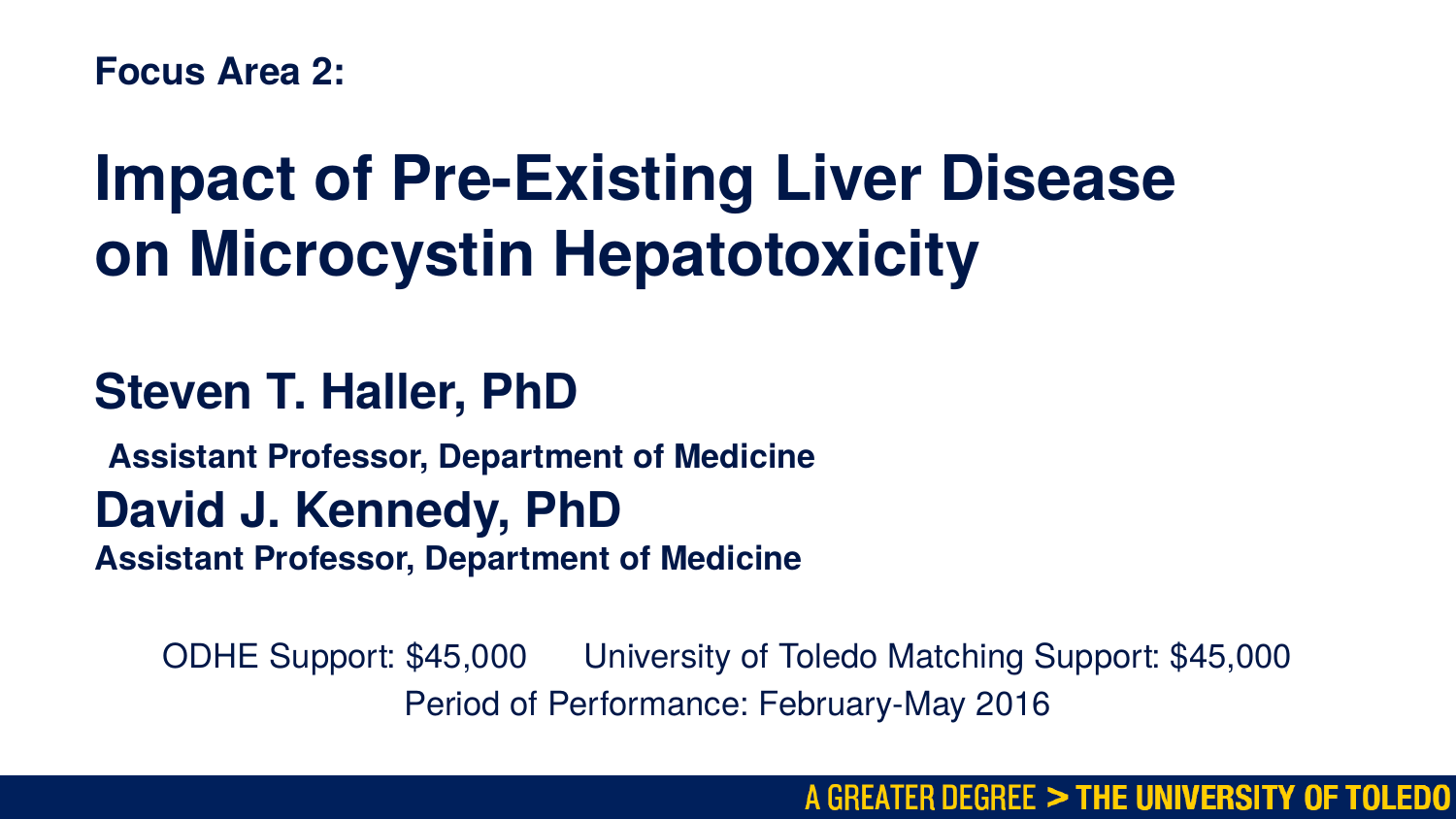

# Focus Area 2: Impact of Pre-Existing Liver Disease on Microcystin Hepatotoxicity Steven T. Haller, PhD Assistant Professor, Department of Medicine David J. Kennedy, PhD Assistant Professor, Department of Medicine
ODHE Support: $45,000      University of Toledo Matching Support: $45,000
Period of Performance: February-May 2016